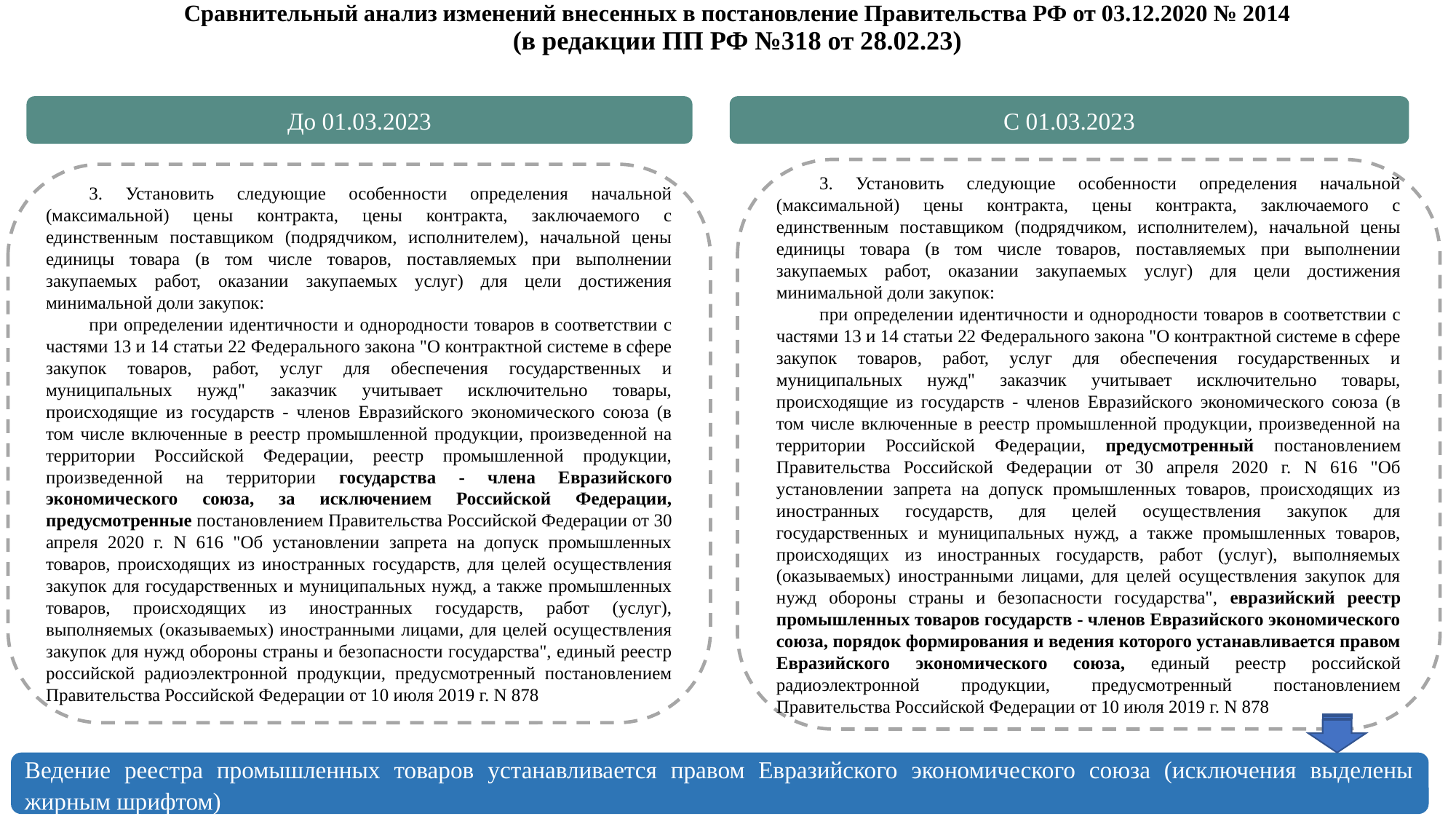

Сравнительный анализ изменений внесенных в постановление Правительства РФ от 03.12.2020 № 2014
(в редакции ПП РФ №318 от 28.02.23)
До 01.03.2023
С 01.03.2023
3. Установить следующие особенности определения начальной (максимальной) цены контракта, цены контракта, заключаемого с единственным поставщиком (подрядчиком, исполнителем), начальной цены единицы товара (в том числе товаров, поставляемых при выполнении закупаемых работ, оказании закупаемых услуг) для цели достижения минимальной доли закупок:
при определении идентичности и однородности товаров в соответствии с частями 13 и 14 статьи 22 Федерального закона "О контрактной системе в сфере закупок товаров, работ, услуг для обеспечения государственных и муниципальных нужд" заказчик учитывает исключительно товары, происходящие из государств - членов Евразийского экономического союза (в том числе включенные в реестр промышленной продукции, произведенной на территории Российской Федерации, предусмотренный постановлением Правительства Российской Федерации от 30 апреля 2020 г. N 616 "Об установлении запрета на допуск промышленных товаров, происходящих из иностранных государств, для целей осуществления закупок для государственных и муниципальных нужд, а также промышленных товаров, происходящих из иностранных государств, работ (услуг), выполняемых (оказываемых) иностранными лицами, для целей осуществления закупок для нужд обороны страны и безопасности государства", евразийский реестр промышленных товаров государств - членов Евразийского экономического союза, порядок формирования и ведения которого устанавливается правом Евразийского экономического союза, единый реестр российской радиоэлектронной продукции, предусмотренный постановлением Правительства Российской Федерации от 10 июля 2019 г. N 878
3. Установить следующие особенности определения начальной (максимальной) цены контракта, цены контракта, заключаемого с единственным поставщиком (подрядчиком, исполнителем), начальной цены единицы товара (в том числе товаров, поставляемых при выполнении закупаемых работ, оказании закупаемых услуг) для цели достижения минимальной доли закупок:
при определении идентичности и однородности товаров в соответствии с частями 13 и 14 статьи 22 Федерального закона "О контрактной системе в сфере закупок товаров, работ, услуг для обеспечения государственных и муниципальных нужд" заказчик учитывает исключительно товары, происходящие из государств - членов Евразийского экономического союза (в том числе включенные в реестр промышленной продукции, произведенной на территории Российской Федерации, реестр промышленной продукции, произведенной на территории государства - члена Евразийского экономического союза, за исключением Российской Федерации, предусмотренные постановлением Правительства Российской Федерации от 30 апреля 2020 г. N 616 "Об установлении запрета на допуск промышленных товаров, происходящих из иностранных государств, для целей осуществления закупок для государственных и муниципальных нужд, а также промышленных товаров, происходящих из иностранных государств, работ (услуг), выполняемых (оказываемых) иностранными лицами, для целей осуществления закупок для нужд обороны страны и безопасности государства", единый реестр российской радиоэлектронной продукции, предусмотренный постановлением Правительства Российской Федерации от 10 июля 2019 г. N 878

Ведение реестра промышленных товаров устанавливается правом Евразийского экономического союза (исключения выделены жирным шрифтом)